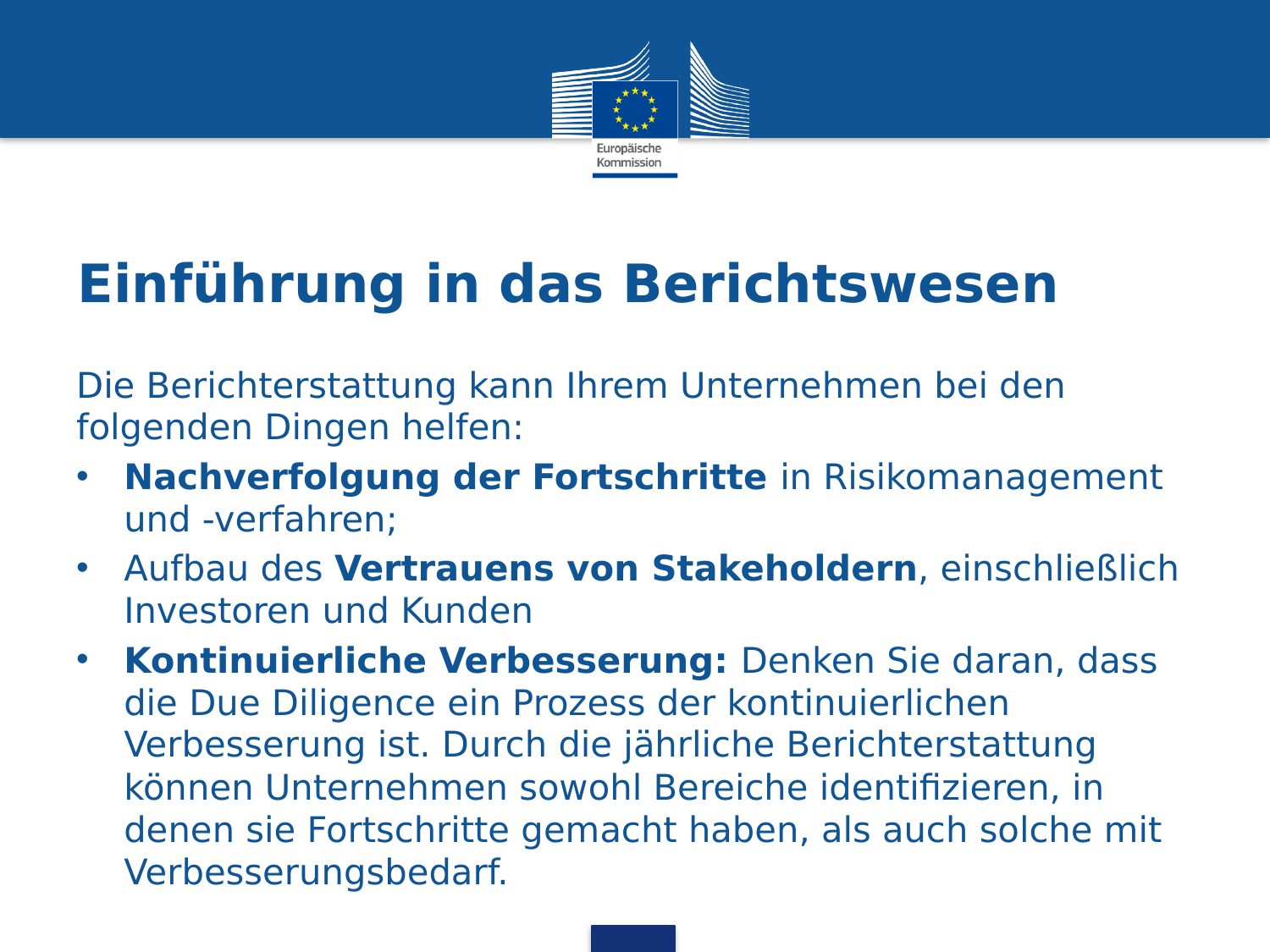

# Einführung in das Berichtswesen
Die Berichterstattung kann Ihrem Unternehmen bei den folgenden Dingen helfen:
Nachverfolgung der Fortschritte in Risikomanagement und -verfahren;
Aufbau des Vertrauens von Stakeholdern, einschließlich Investoren und Kunden
Kontinuierliche Verbesserung: Denken Sie daran, dass die Due Diligence ein Prozess der kontinuierlichen Verbesserung ist. Durch die jährliche Berichterstattung können Unternehmen sowohl Bereiche identifizieren, in denen sie Fortschritte gemacht haben, als auch solche mit Verbesserungsbedarf.